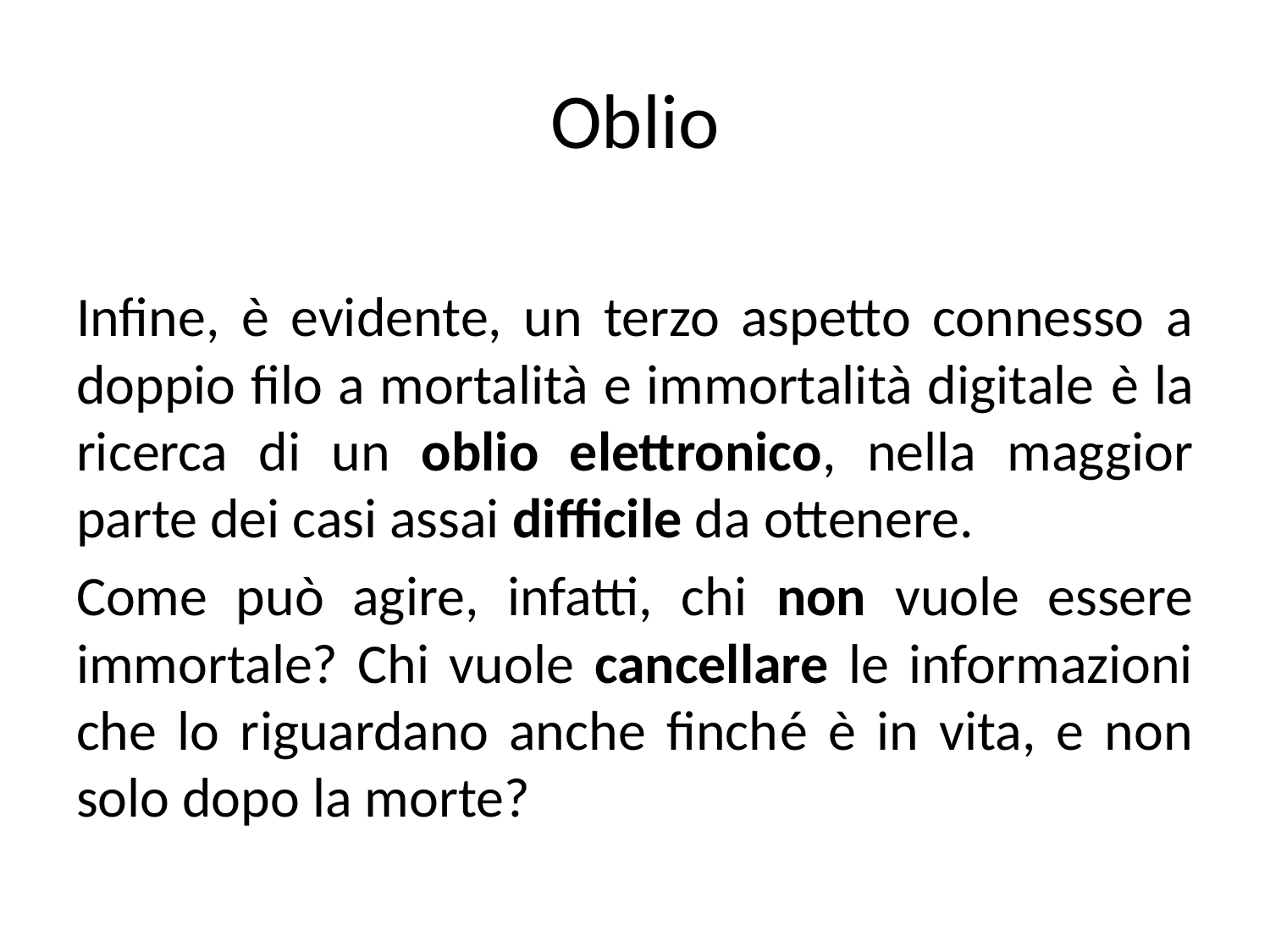

# Oblio

Infine, è evidente, un terzo aspetto connesso a doppio filo a mortalità e immortalità digitale è la ricerca di un oblio elettronico, nella maggior parte dei casi assai difficile da ottenere.
Come può agire, infatti, chi non vuole essere immortale? Chi vuole cancellare le informazioni che lo riguardano anche finché è in vita, e non solo dopo la morte?